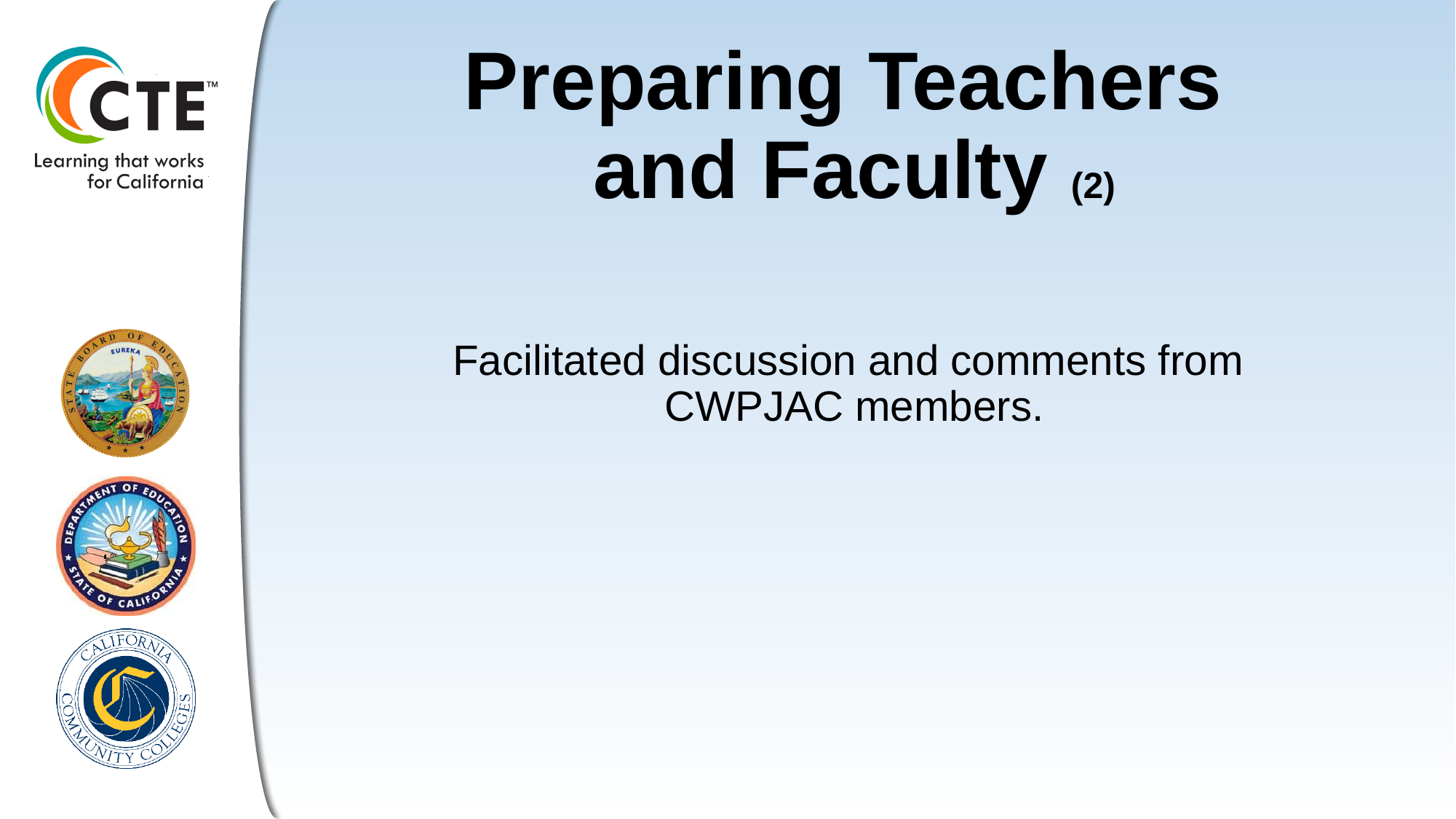

# Preparing Teachers and Faculty (2)
Facilitated discussion and comments from
CWPJAC members.